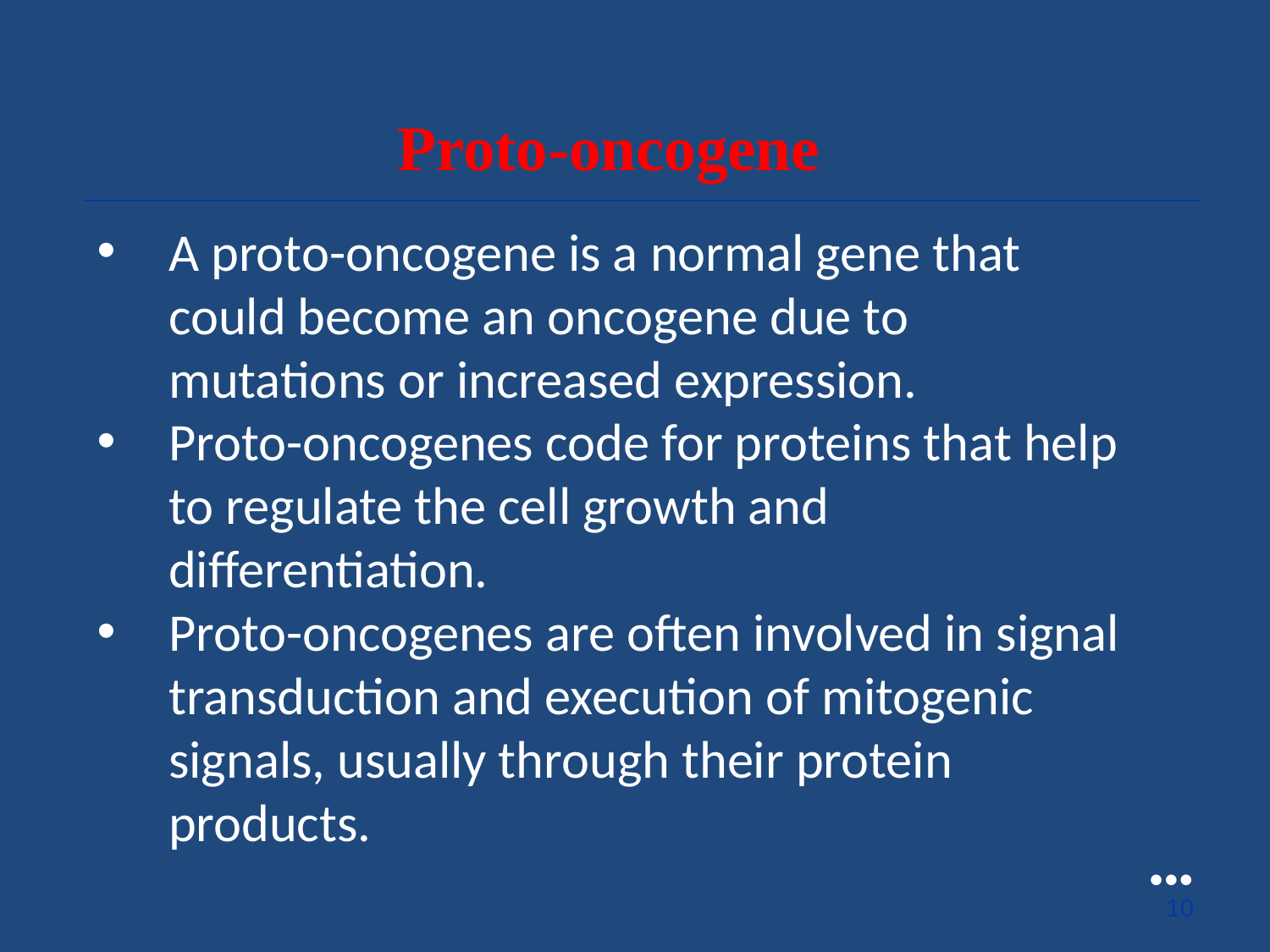

Proto-oncogene
A proto-oncogene is a normal gene that could become an oncogene due to mutations or increased expression.
Proto-oncogenes code for proteins that help to regulate the cell growth and differentiation.
Proto-oncogenes are often involved in signal transduction and execution of mitogenic signals, usually through their protein products.
●●●
10